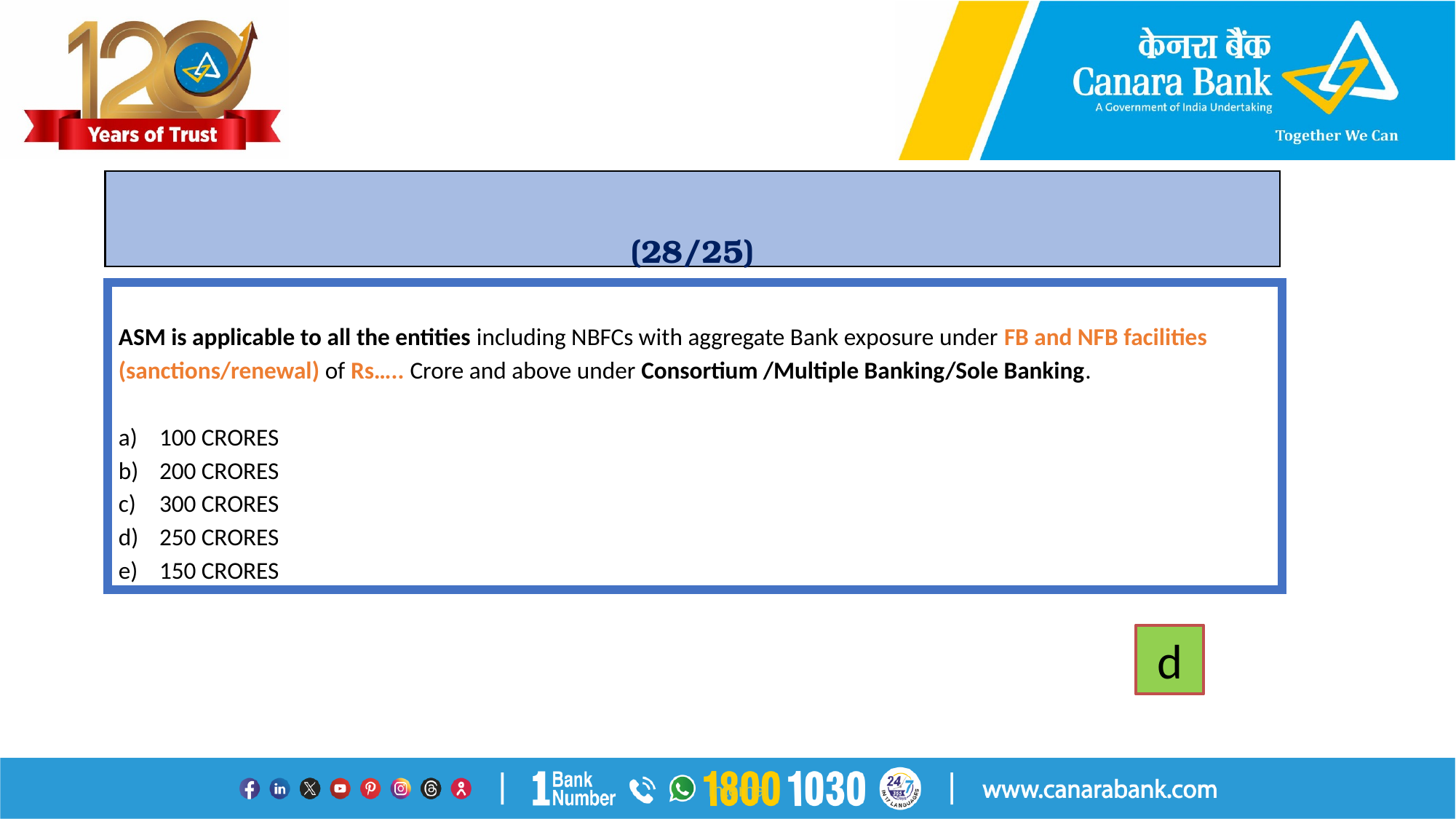

# (28/25)

ASM is applicable to all the entities including NBFCs with aggregate Bank exposure under FB and NFB facilities (sanctions/renewal) of Rs….. Crore and above under Consortium /Multiple Banking/Sole Banking.

100 CRORES
200 CRORES
300 CRORES
250 CRORES
150 CRORES

d
Internal